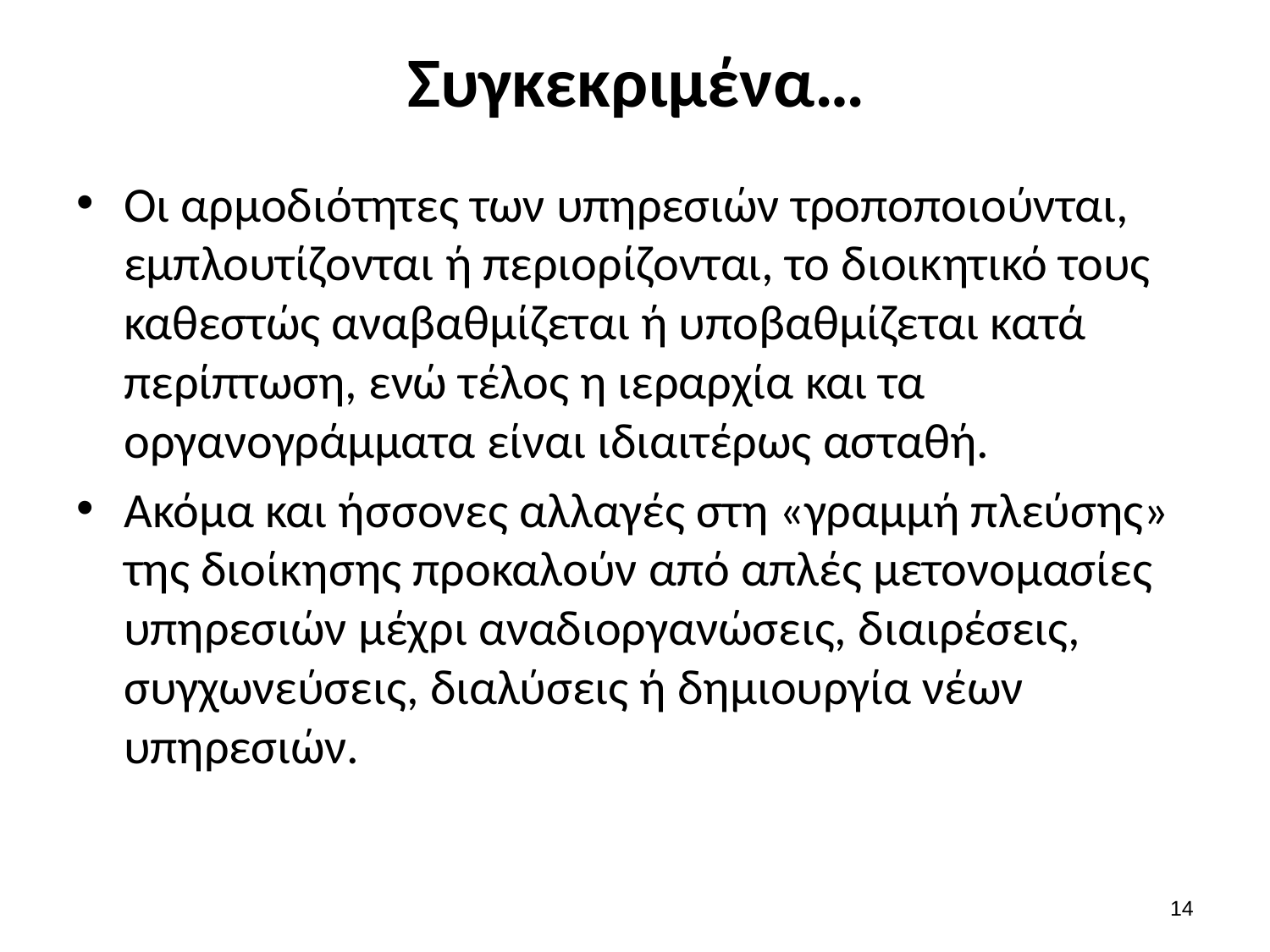

# Συγκεκριμένα…
Οι αρμοδιότητες των υπηρεσιών τροποποιούνται, εμπλουτίζονται ή περιορίζονται, το διοικητικό τους καθεστώς αναβαθμίζεται ή υποβαθμίζεται κατά περίπτωση, ενώ τέλος η ιεραρχία και τα οργανογράμματα είναι ιδιαιτέρως ασταθή.
Ακόμα και ήσσονες αλλαγές στη «γραμμή πλεύσης» της διοίκησης προκαλούν από απλές μετονομασίες υπηρεσιών μέχρι αναδιοργανώσεις, διαιρέσεις, συγχωνεύσεις, διαλύσεις ή δημιουργία νέων υπηρεσιών.

14